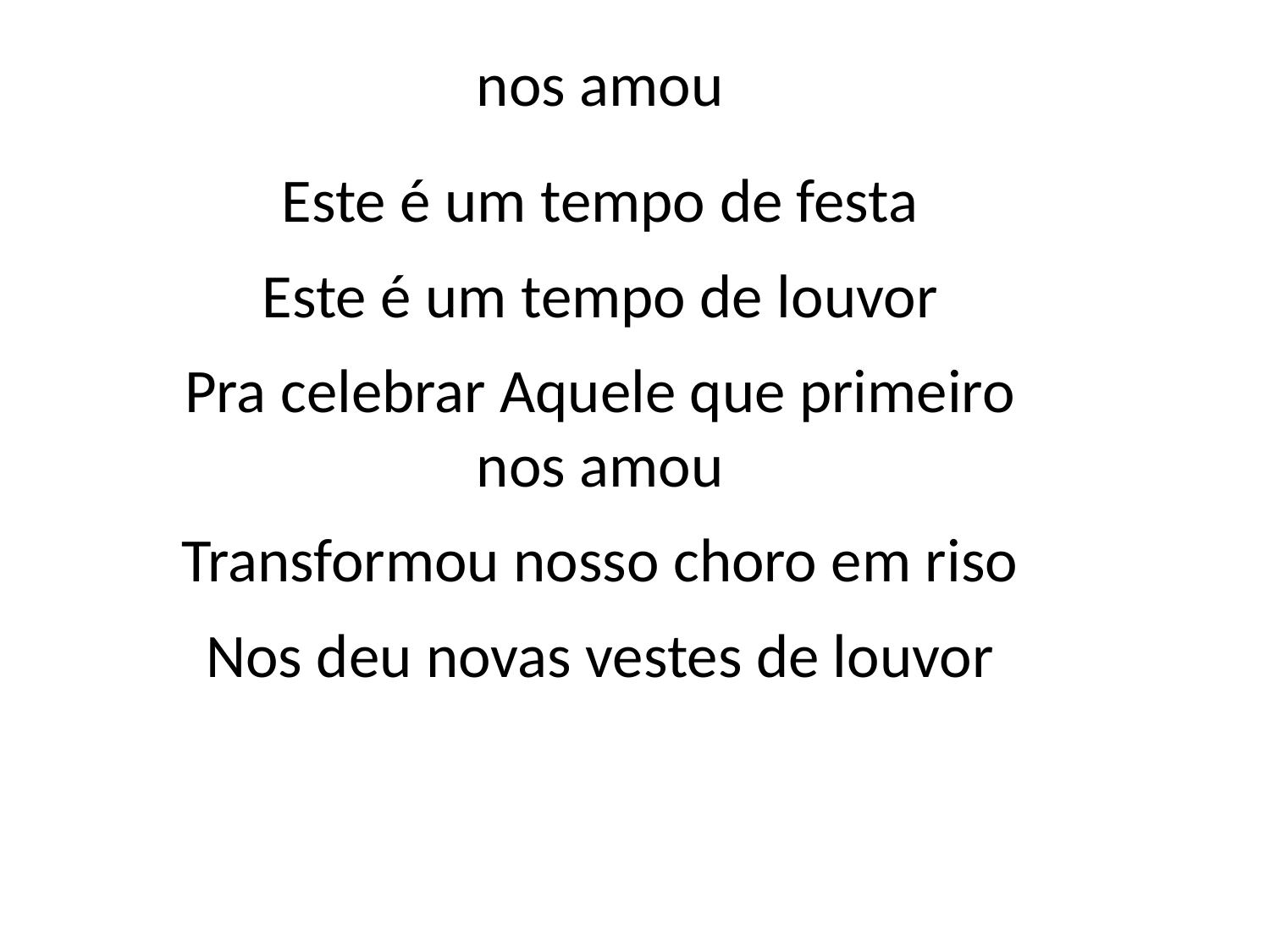

nos amou

Este é um tempo de festa

Este é um tempo de louvor

Pra celebrar Aquele que primeiro
nos amou

Transformou nosso choro em riso

Nos deu novas vestes de louvor
#